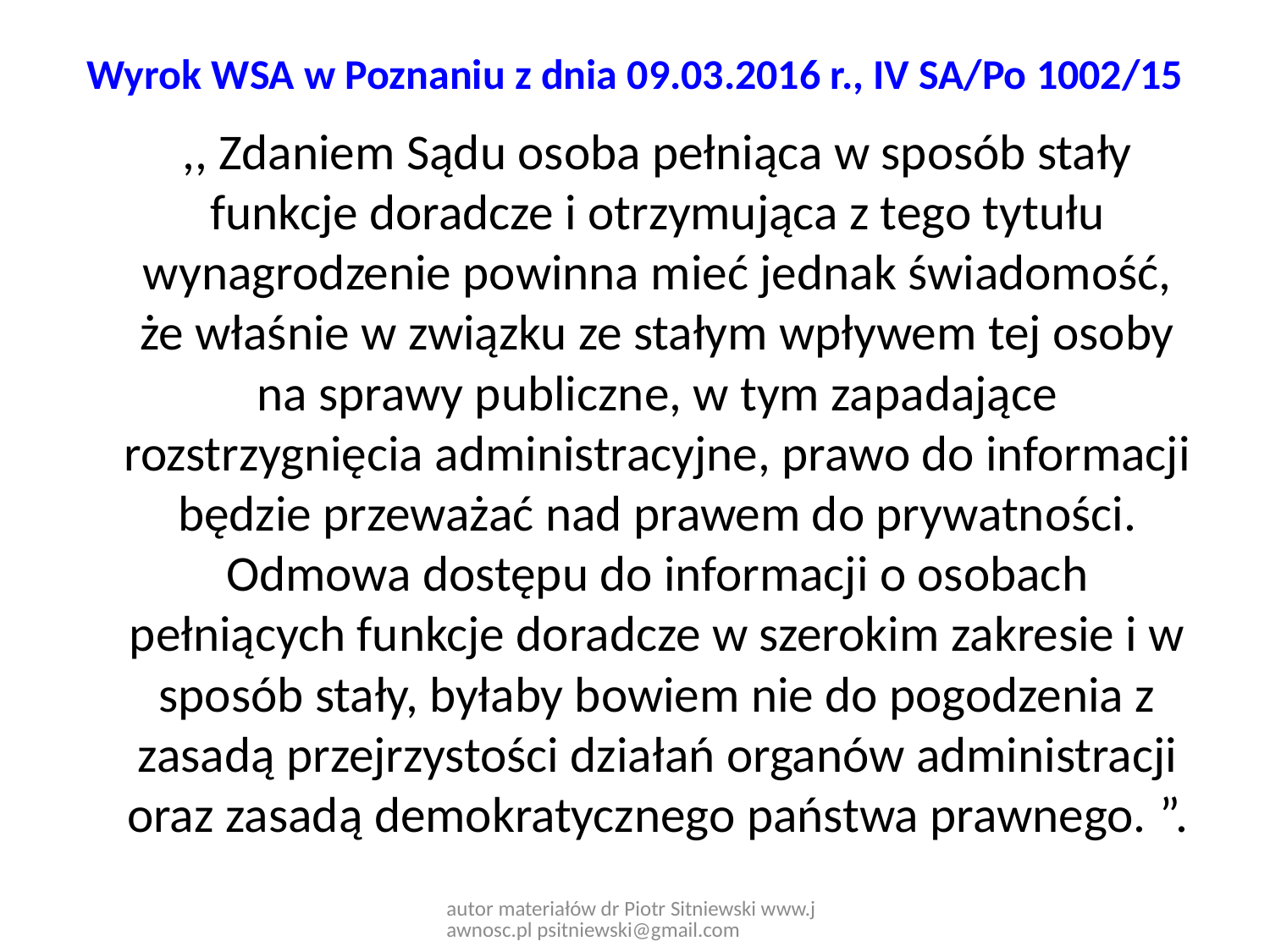

# Wyrok WSA w Poznaniu z dnia 09.03.2016 r., IV SA/Po 1002/15
	,, Zdaniem Sądu osoba pełniąca w sposób stały funkcje doradcze i otrzymująca z tego tytułu wynagrodzenie powinna mieć jednak świadomość, że właśnie w związku ze stałym wpływem tej osoby na sprawy publiczne, w tym zapadające rozstrzygnięcia administracyjne, prawo do informacji będzie przeważać nad prawem do prywatności. Odmowa dostępu do informacji o osobach pełniących funkcje doradcze w szerokim zakresie i w sposób stały, byłaby bowiem nie do pogodzenia z zasadą przejrzystości działań organów administracji oraz zasadą demokratycznego państwa prawnego. ”.
autor materiałów dr Piotr Sitniewski www.jawnosc.pl psitniewski@gmail.com